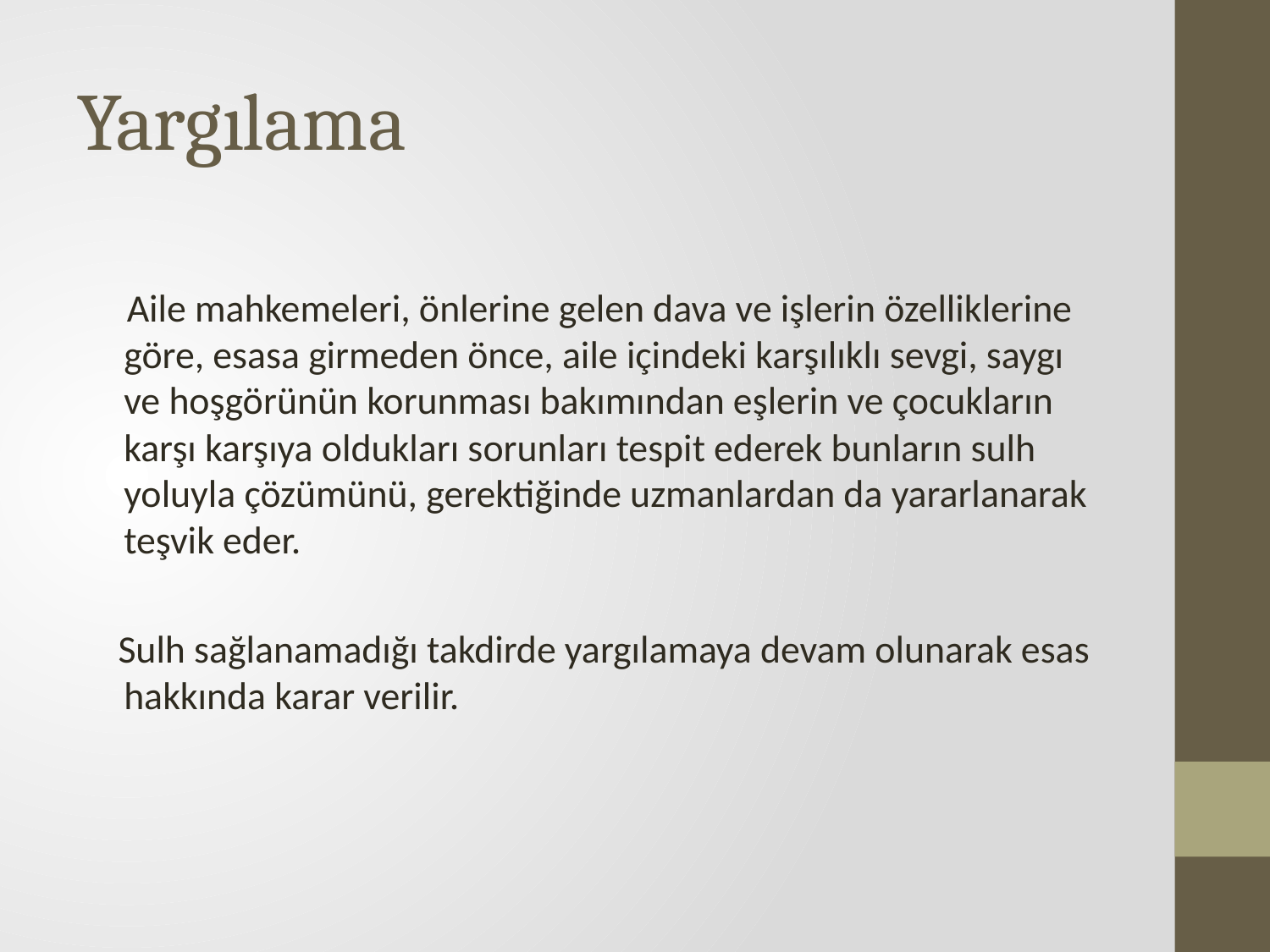

# Yargılama

    Aile mahkemeleri, önlerine gelen dava ve işlerin özelliklerine göre, esasa girmeden önce, aile içindeki karşılıklı sevgi, saygı ve hoşgörünün korunması bakımından eşlerin ve çocukların karşı karşıya oldukları sorunları tespit ederek bunların sulh yoluyla çözümünü, gerektiğinde uzmanlardan da yararlanarak teşvik eder.

   Sulh sağlanamadığı takdirde yargılamaya devam olunarak esas hakkında karar verilir.